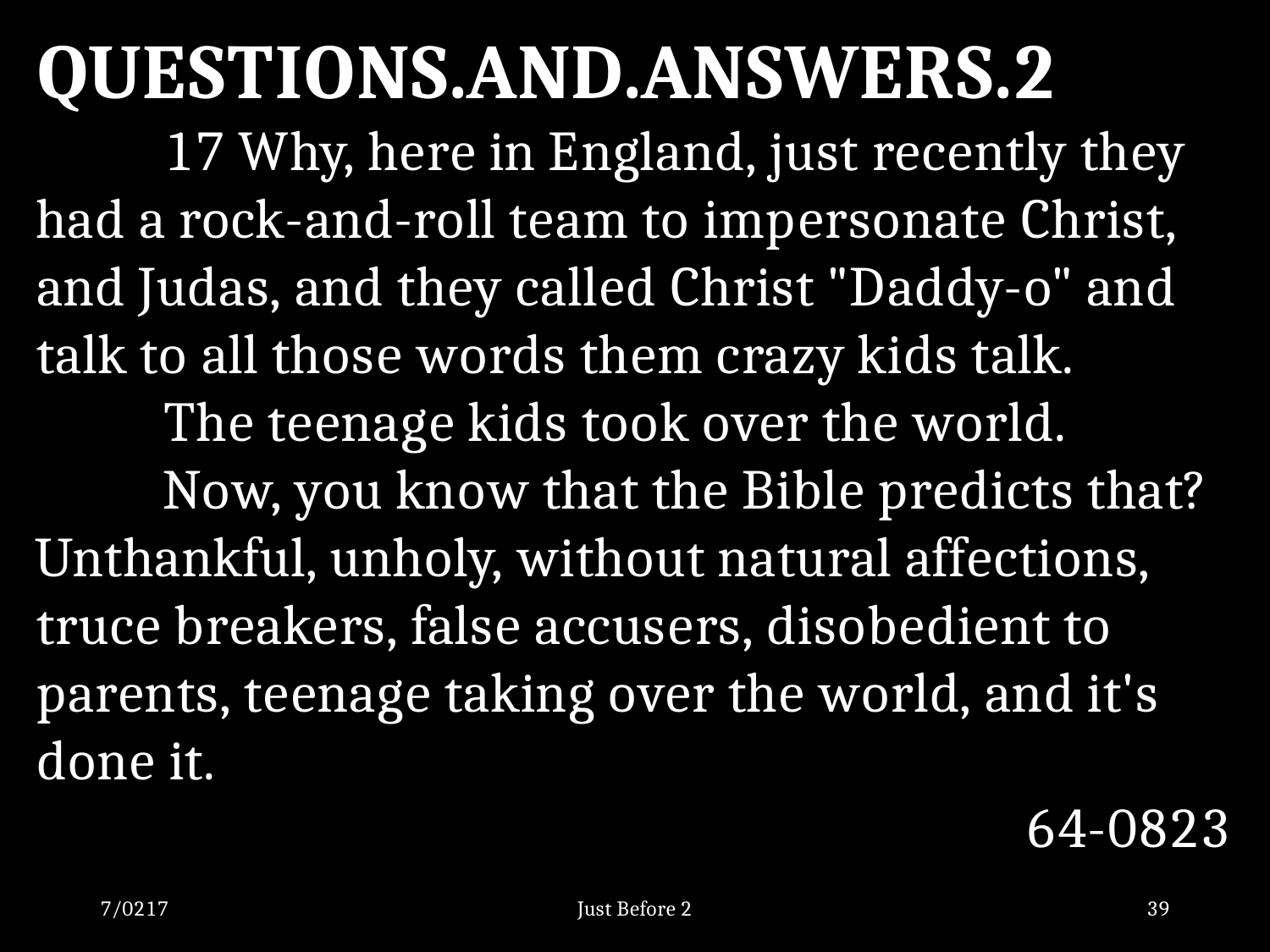

QUESTIONS.AND.ANSWERS.2
	17 Why, here in England, just recently they had a rock-and-roll team to impersonate Christ, and Judas, and they called Christ "Daddy-o" and talk to all those words them crazy kids talk.
	The teenage kids took over the world.
	Now, you know that the Bible predicts that? Unthankful, unholy, without natural affections, truce breakers, false accusers, disobedient to parents, teenage taking over the world, and it's done it.
64-0823
7/0217
Just Before 2
39